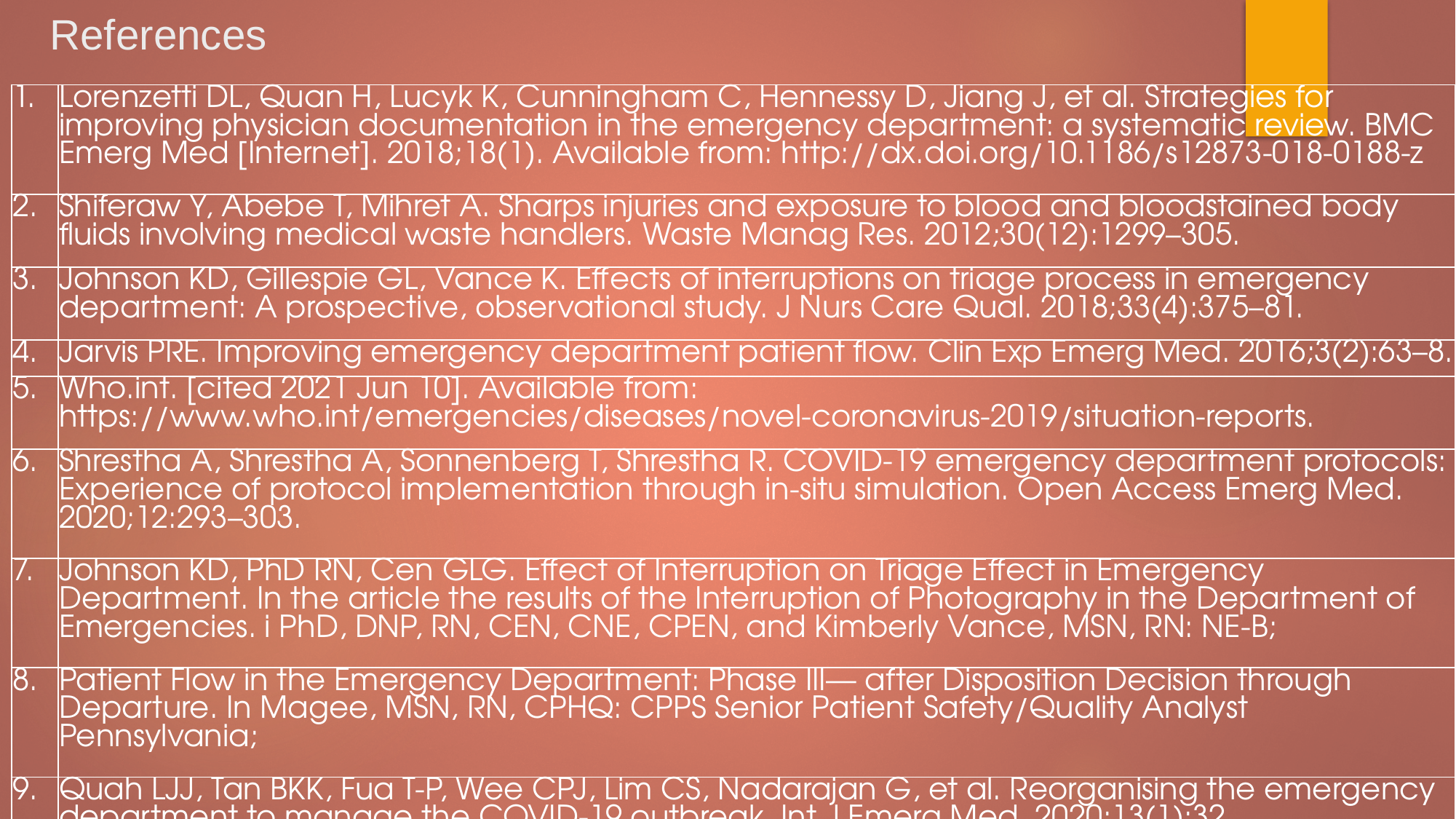

References

| 1. | Lorenzetti DL, Quan H, Lucyk K, Cunningham C, Hennessy D, Jiang J, et al. Strategies for improving physician documentation in the emergency department: a systematic review. BMC Emerg Med [Internet]. 2018;18(1). Available from: http://dx.doi.org/10.1186/s12873-018-0188-z |
| --- | --- |
| 2. | Shiferaw Y, Abebe T, Mihret A. Sharps injuries and exposure to blood and bloodstained body fluids involving medical waste handlers. Waste Manag Res. 2012;30(12):1299–305. |
| 3. | Johnson KD, Gillespie GL, Vance K. Effects of interruptions on triage process in emergency department: A prospective, observational study. J Nurs Care Qual. 2018;33(4):375–81. |
| 4. | Jarvis PRE. Improving emergency department patient flow. Clin Exp Emerg Med. 2016;3(2):63–8. |
| 5. | Who.int. [cited 2021 Jun 10]. Available from: https://www.who.int/emergencies/diseases/novel-coronavirus-2019/situation-reports. |
| 6. | Shrestha A, Shrestha A, Sonnenberg T, Shrestha R. COVID-19 emergency department protocols: Experience of protocol implementation through in-situ simulation. Open Access Emerg Med. 2020;12:293–303. |
| 7. | Johnson KD, PhD RN, Cen GLG. Effect of Interruption on Triage Effect in Emergency Department. In the article the results of the Interruption of Photography in the Department of Emergencies. i PhD, DNP, RN, CEN, CNE, CPEN, and Kimberly Vance, MSN, RN: NE-B; |
| 8. | Patient Flow in the Emergency Department: Phase III— after Disposition Decision through Departure. In Magee, MSN, RN, CPHQ: CPPS Senior Patient Safety/Quality Analyst Pennsylvania; |
| 9. | Quah LJJ, Tan BKK, Fua T-P, Wee CPJ, Lim CS, Nadarajan G, et al. Reorganising the emergency department to manage the COVID-19 outbreak. Int J Emerg Med. 2020;13(1):32. |